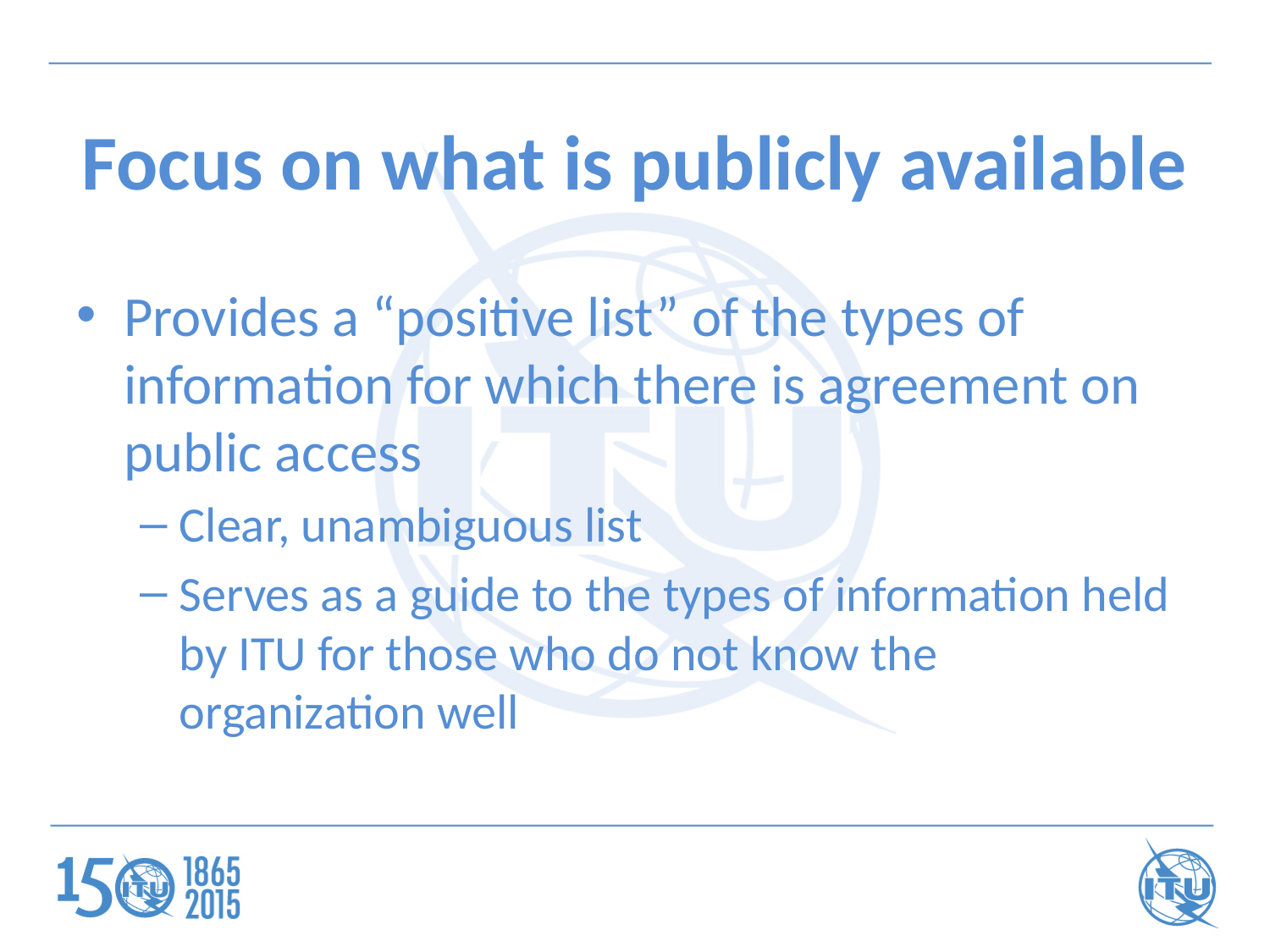

# Focus on what is publicly available
Provides a “positive list” of the types of information for which there is agreement on public access
Clear, unambiguous list
Serves as a guide to the types of information held by ITU for those who do not know the organization well